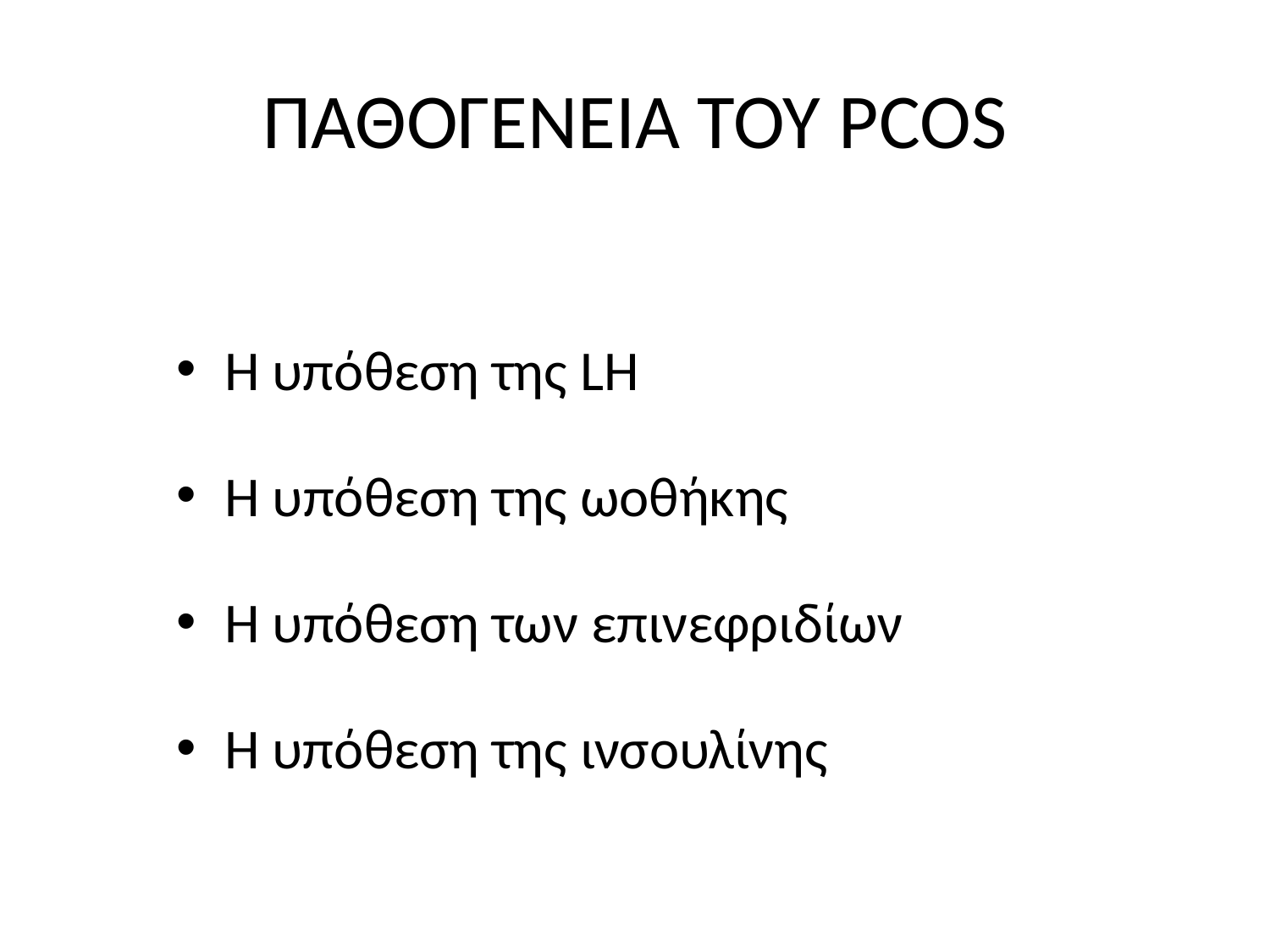

# ΠΑΘΟΓΕΝΕΙΑ ΤΟΥ PCOS
Η υπόθεση της LH
H υπόθεση της ωοθήκης
H υπόθεση των επινεφριδίων
Η υπόθεση της ινσουλίνης